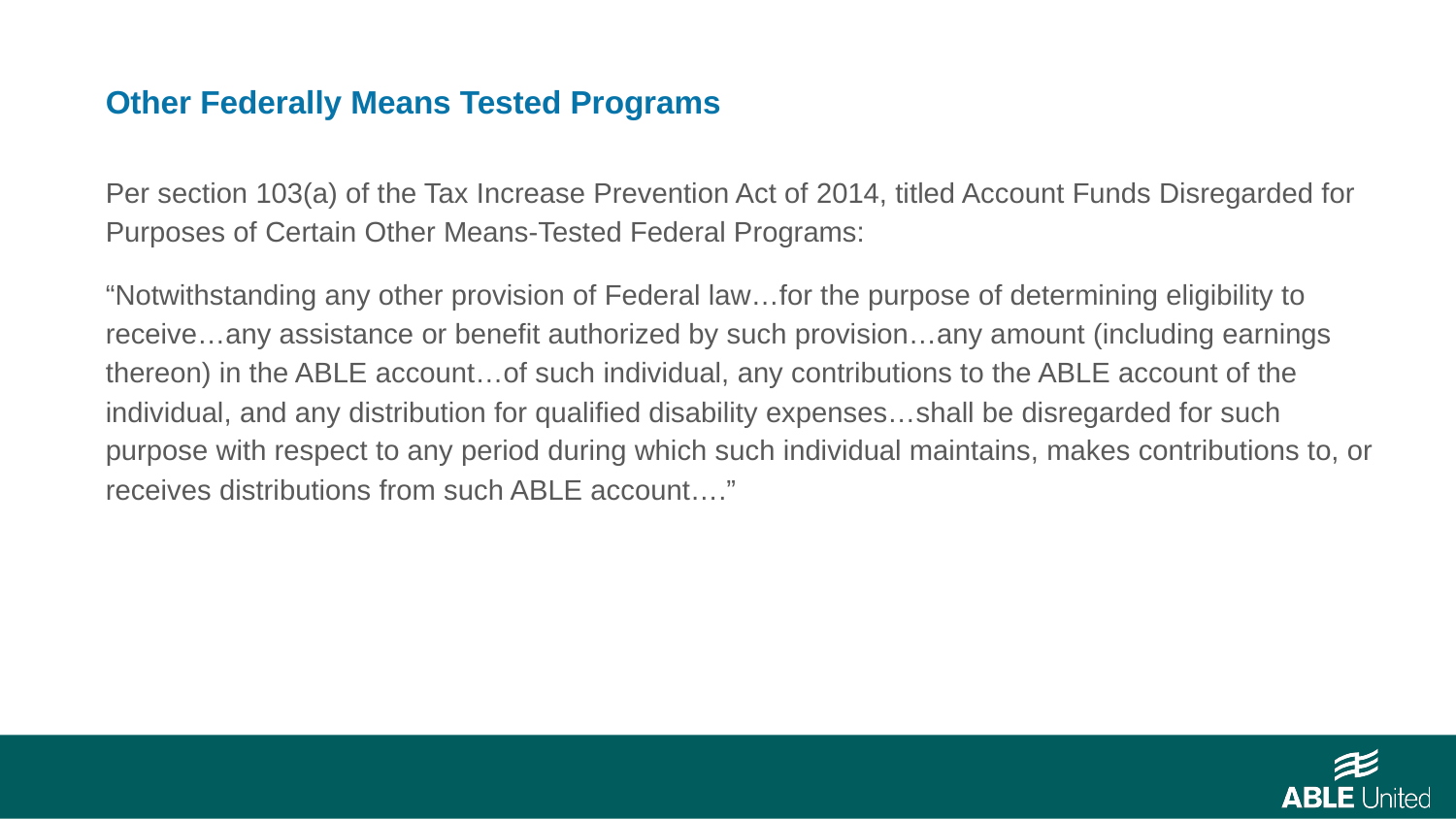

Other Federally Means Tested Programs
Per section 103(a) of the Tax Increase Prevention Act of 2014, titled Account Funds Disregarded for Purposes of Certain Other Means-Tested Federal Programs:
“Notwithstanding any other provision of Federal law…for the purpose of determining eligibility to receive…any assistance or benefit authorized by such provision…any amount (including earnings thereon) in the ABLE account…of such individual, any contributions to the ABLE account of the individual, and any distribution for qualified disability expenses…shall be disregarded for such purpose with respect to any period during which such individual maintains, makes contributions to, or receives distributions from such ABLE account….”